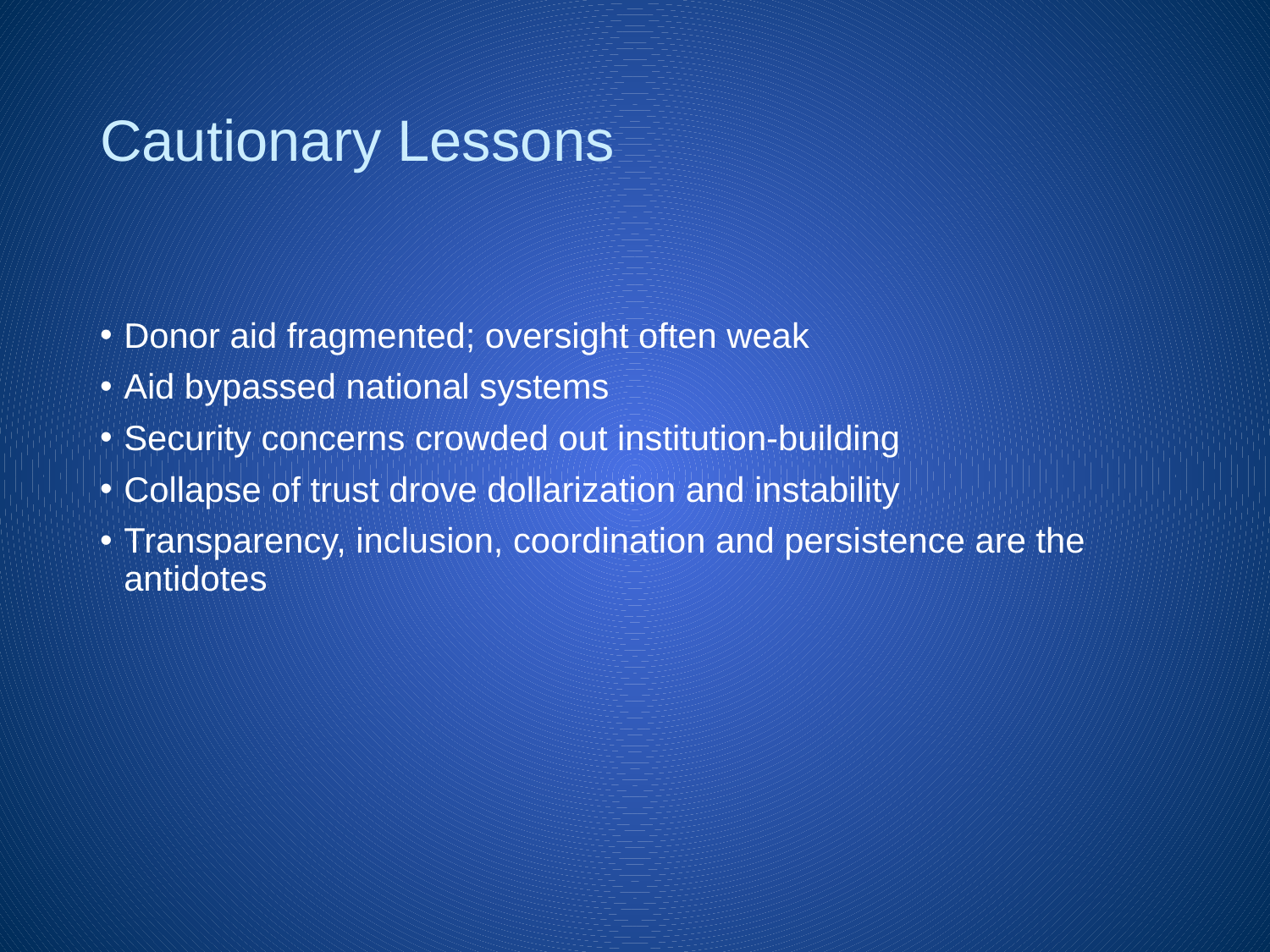

# Cautionary Lessons

Donor aid fragmented; oversight often weak
Aid bypassed national systems
Security concerns crowded out institution-building
Collapse of trust drove dollarization and instability
Transparency, inclusion, coordination and persistence are the antidotes